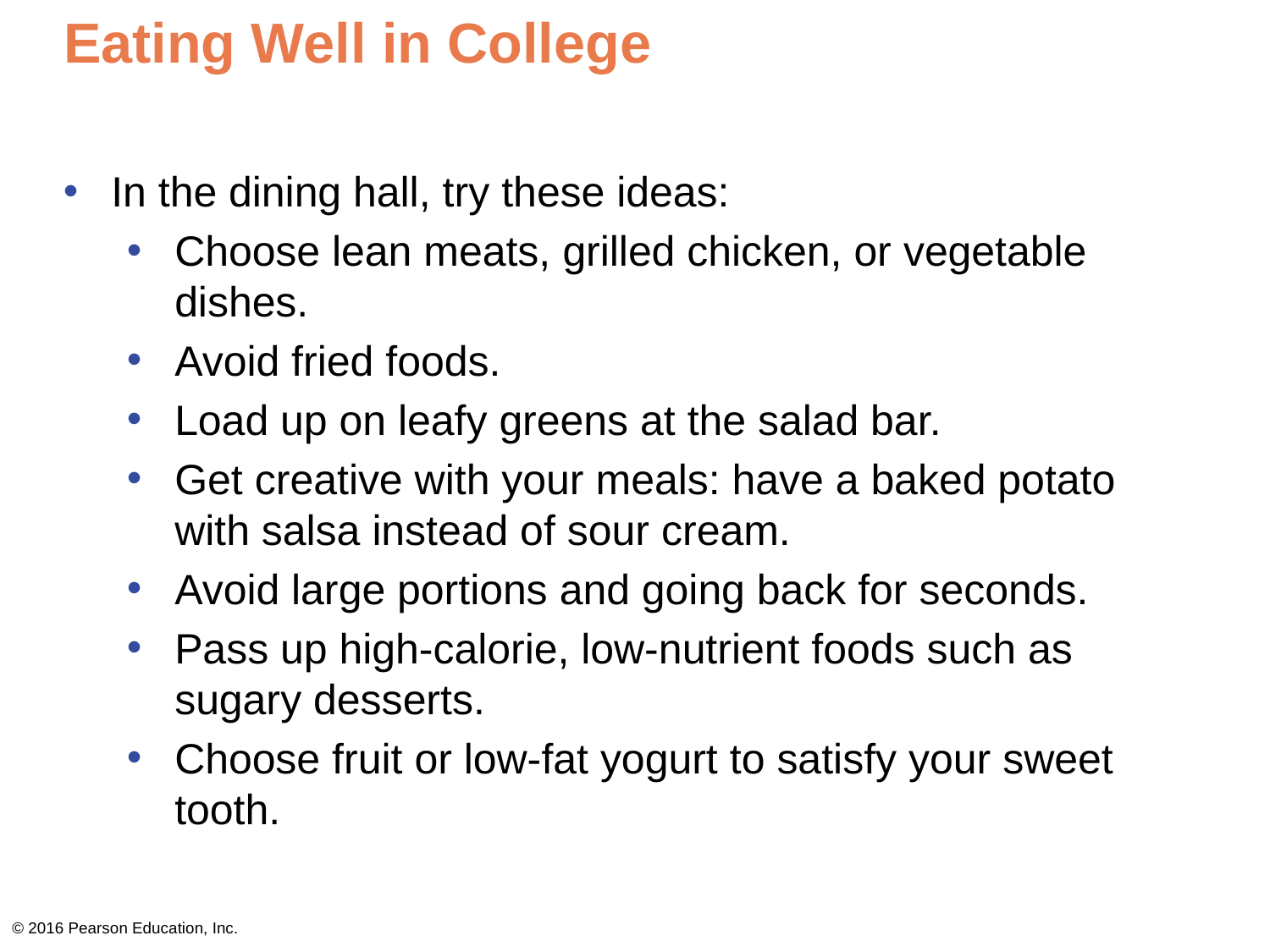

# Eating Well in College
In the dining hall, try these ideas:
Choose lean meats, grilled chicken, or vegetable dishes.
Avoid fried foods.
Load up on leafy greens at the salad bar.
Get creative with your meals: have a baked potato with salsa instead of sour cream.
Avoid large portions and going back for seconds.
Pass up high-calorie, low-nutrient foods such as sugary desserts.
Choose fruit or low-fat yogurt to satisfy your sweet tooth.
© 2016 Pearson Education, Inc.